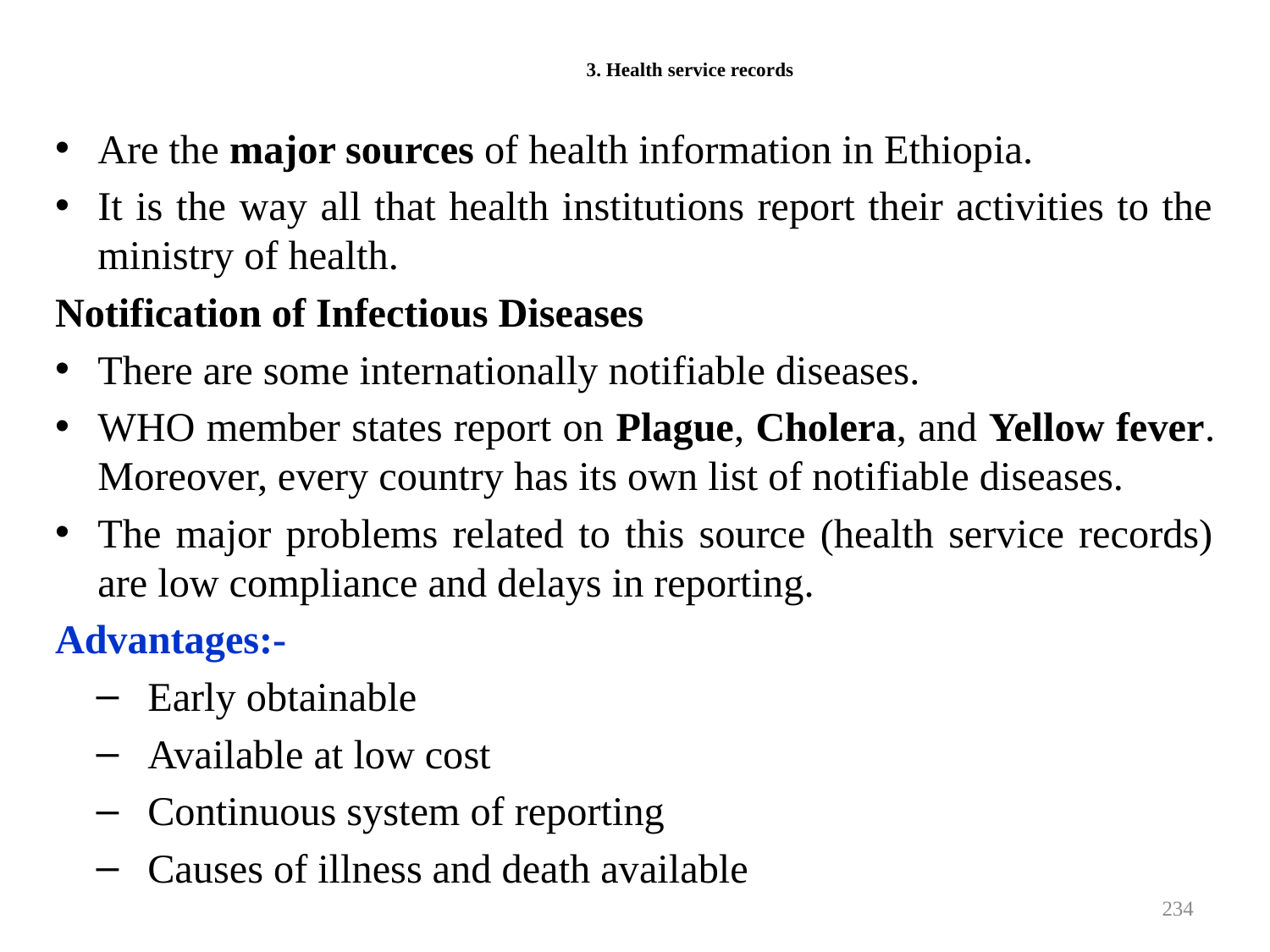

# 3. Health service records
Are the major sources of health information in Ethiopia.
It is the way all that health institutions report their activities to the ministry of health.
Notification of Infectious Diseases
There are some internationally notifiable diseases.
WHO member states report on Plague, Cholera, and Yellow fever. Moreover, every country has its own list of notifiable diseases.
The major problems related to this source (health service records) are low compliance and delays in reporting.
Advantages:-
Early obtainable
Available at low cost
Continuous system of reporting
Causes of illness and death available

234